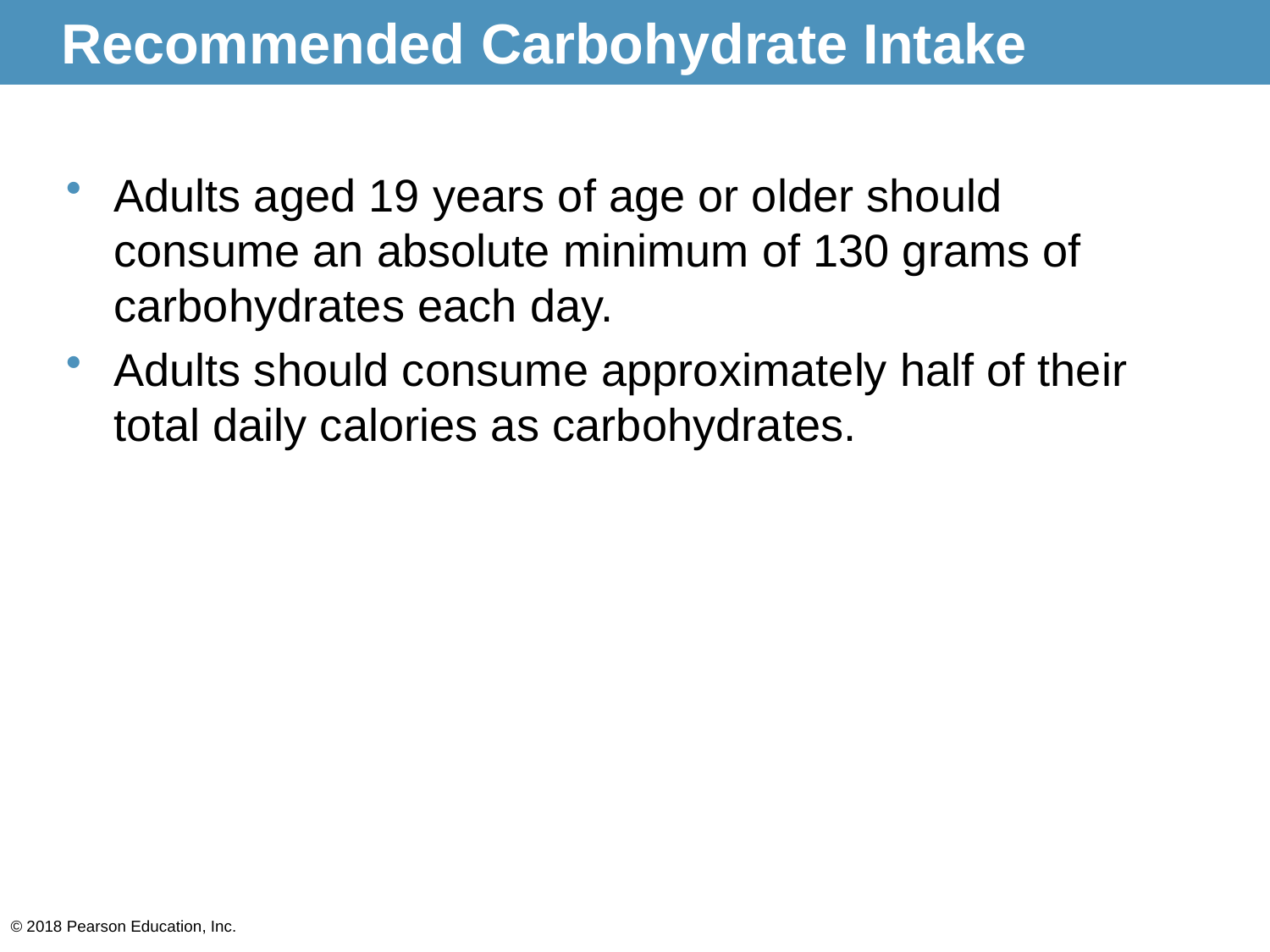

# Recommended Carbohydrate Intake
Adults aged 19 years of age or older should consume an absolute minimum of 130 grams of carbohydrates each day.
Adults should consume approximately half of their total daily calories as carbohydrates.